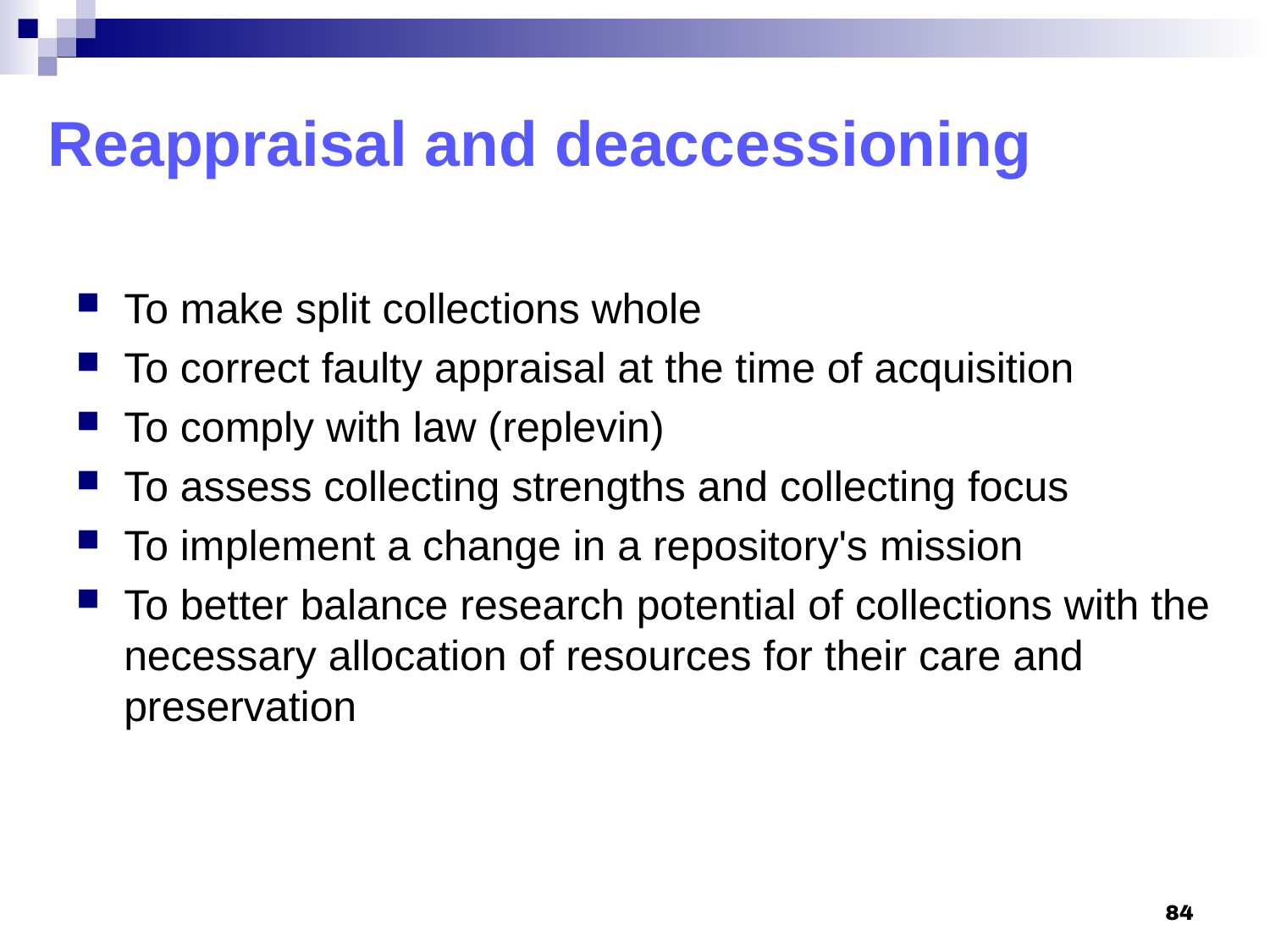

# Reappraisal and deaccessioning
To make split collections whole
To correct faulty appraisal at the time of acquisition
To comply with law (replevin)
To assess collecting strengths and collecting focus
To implement a change in a repository's mission
To better balance research potential of collections with the necessary allocation of resources for their care and preservation

84